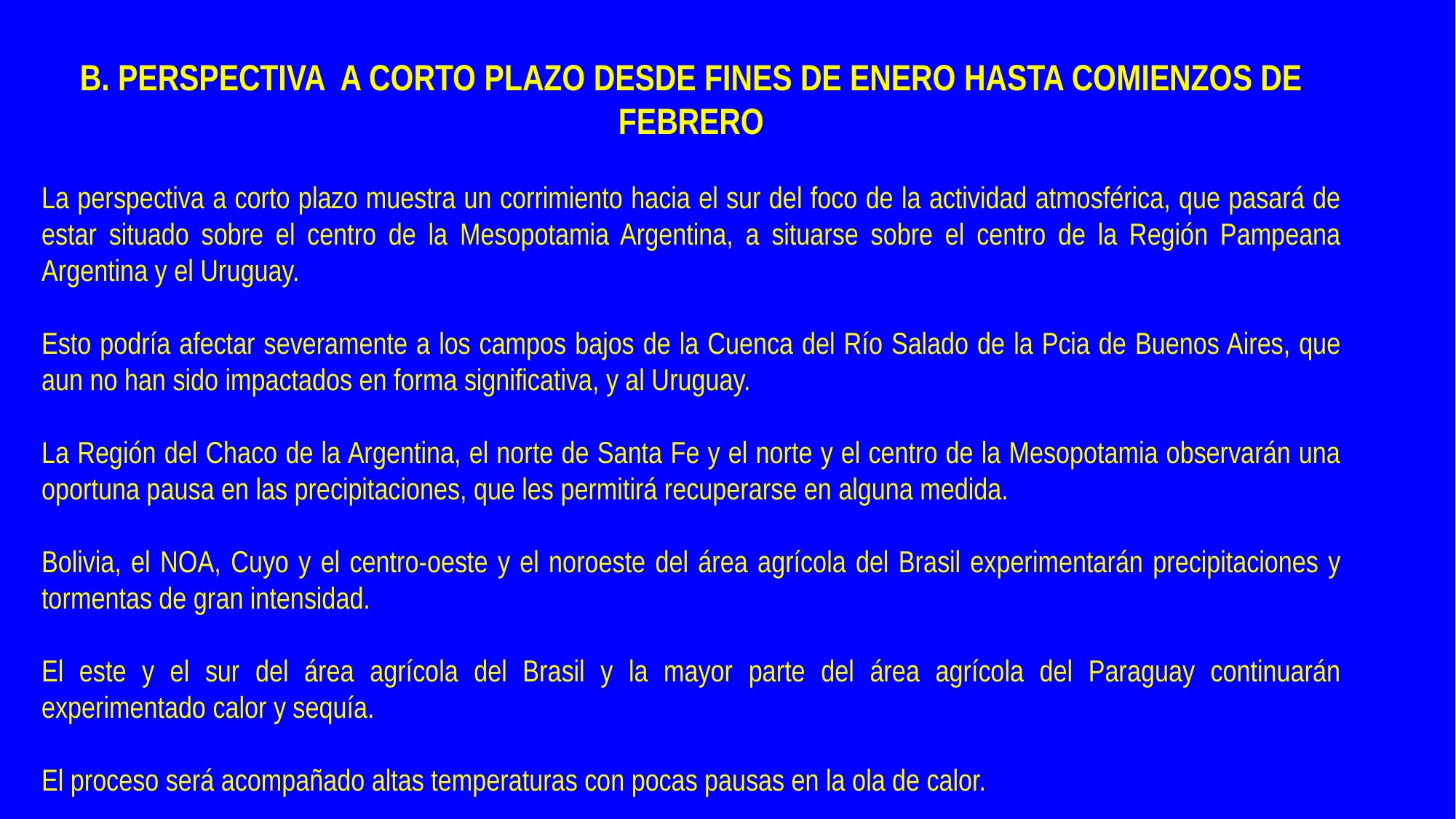

B. PERSPECTIVA  A CORTO PLAZO DESDE FINES DE ENERO HASTA COMIENZOS DE FEBRERO

La perspectiva a corto plazo muestra un corrimiento hacia el sur del foco de la actividad atmosférica, que pasará de estar situado sobre el centro de la Mesopotamia Argentina, a situarse sobre el centro de la Región Pampeana Argentina y el Uruguay.

Esto podría afectar severamente a los campos bajos de la Cuenca del Río Salado de la Pcia de Buenos Aires, que aun no han sido impactados en forma significativa, y al Uruguay.

La Región del Chaco de la Argentina, el norte de Santa Fe y el norte y el centro de la Mesopotamia observarán una oportuna pausa en las precipitaciones, que les permitirá recuperarse en alguna medida.

Bolivia, el NOA, Cuyo y el centro-oeste y el noroeste del área agrícola del Brasil experimentarán precipitaciones y tormentas de gran intensidad.

El este y el sur del área agrícola del Brasil y la mayor parte del área agrícola del Paraguay continuarán experimentado calor y sequía.

El proceso será acompañado altas temperaturas con pocas pausas en la ola de calor.